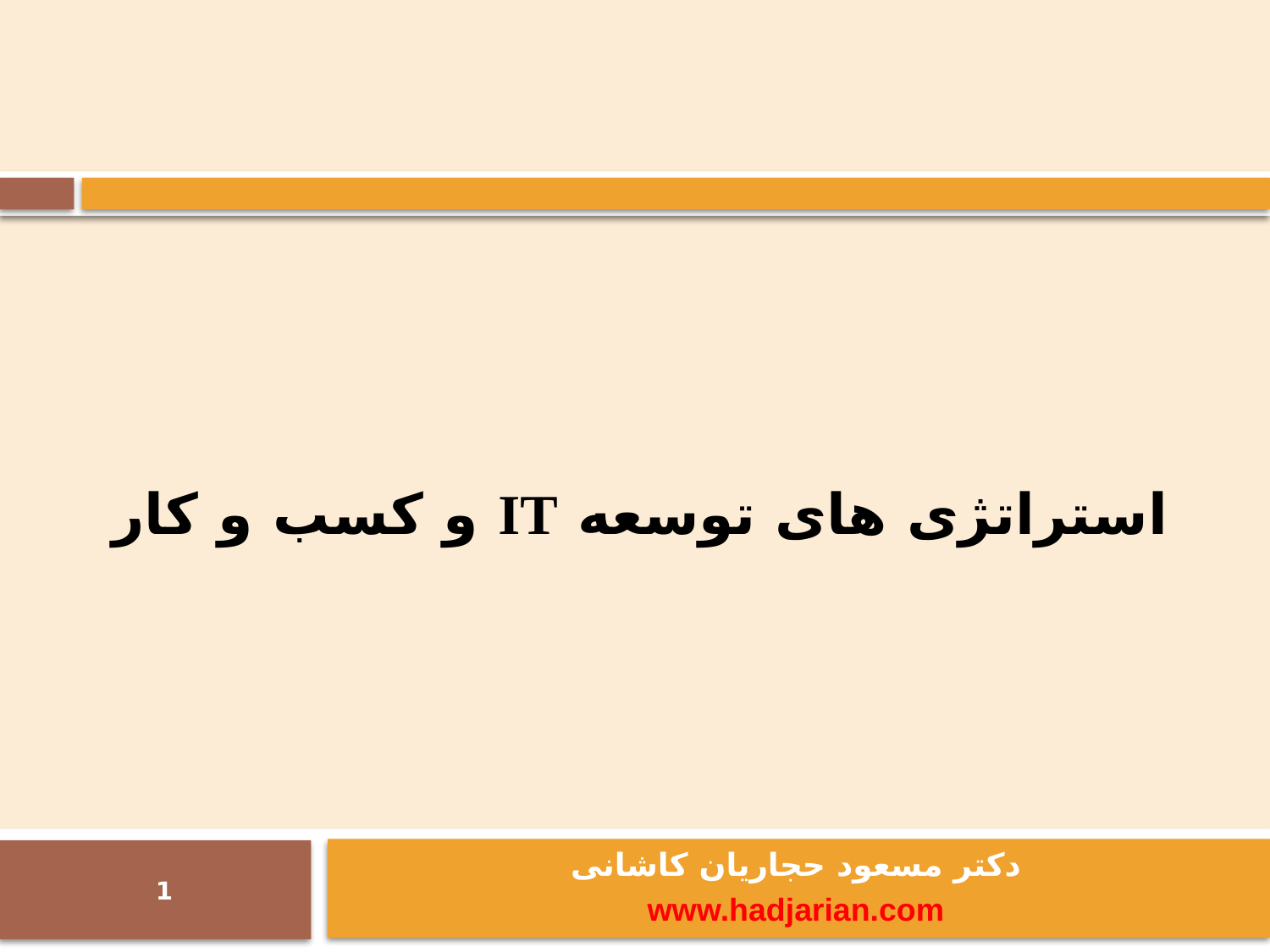

استراتژی های توسعه IT و کسب و کار

دکتر مسعود حجاریان کاشانی
www.hadjarian.com
1